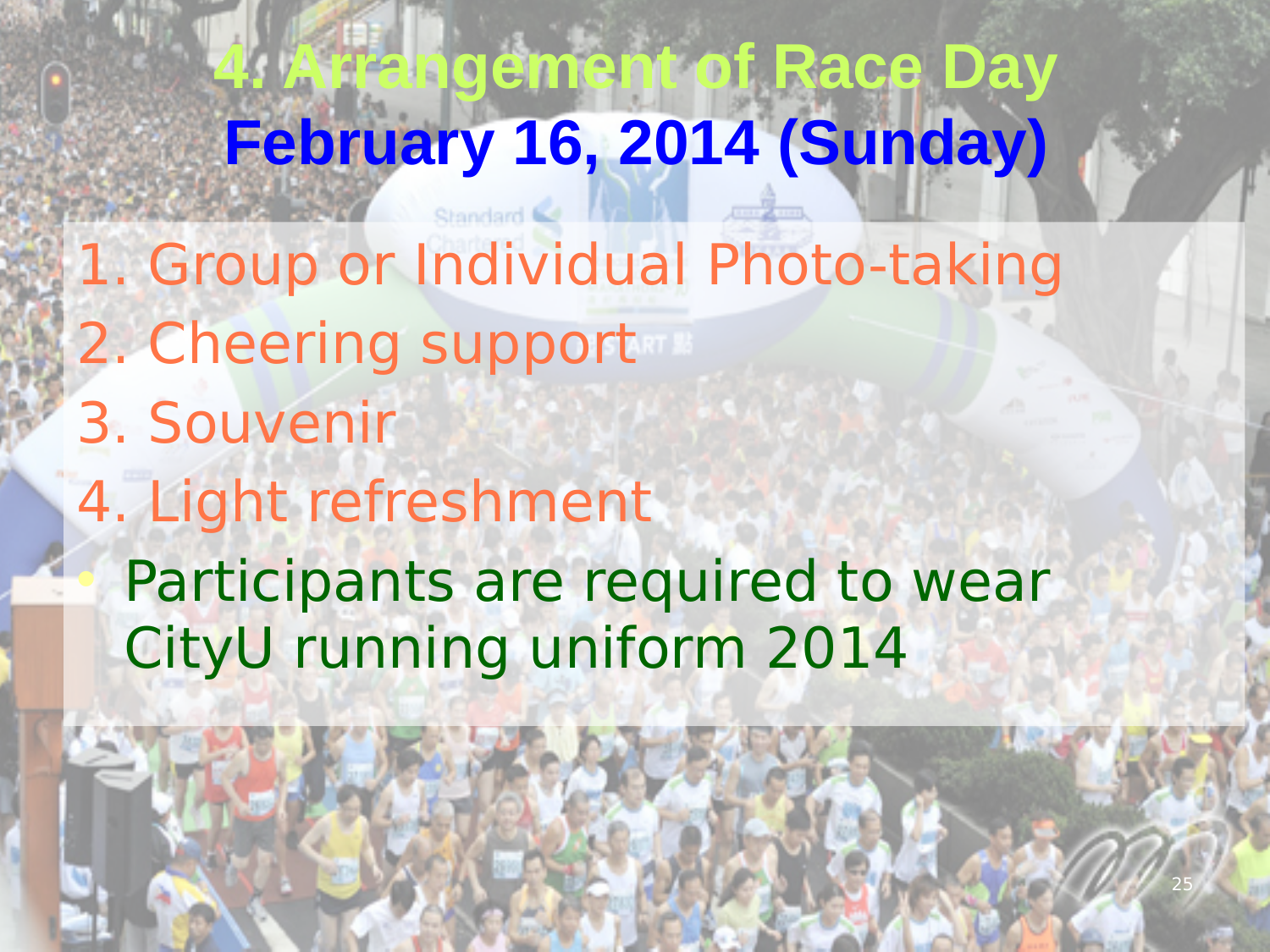

# 4. Arrangement of Race Day February 16, 2014 (Sunday)
1. Group or Individual Photo-taking
2. Cheering support
3. Souvenir
4. Light refreshment
Participants are required to wear
CityU running uniform 2014
25